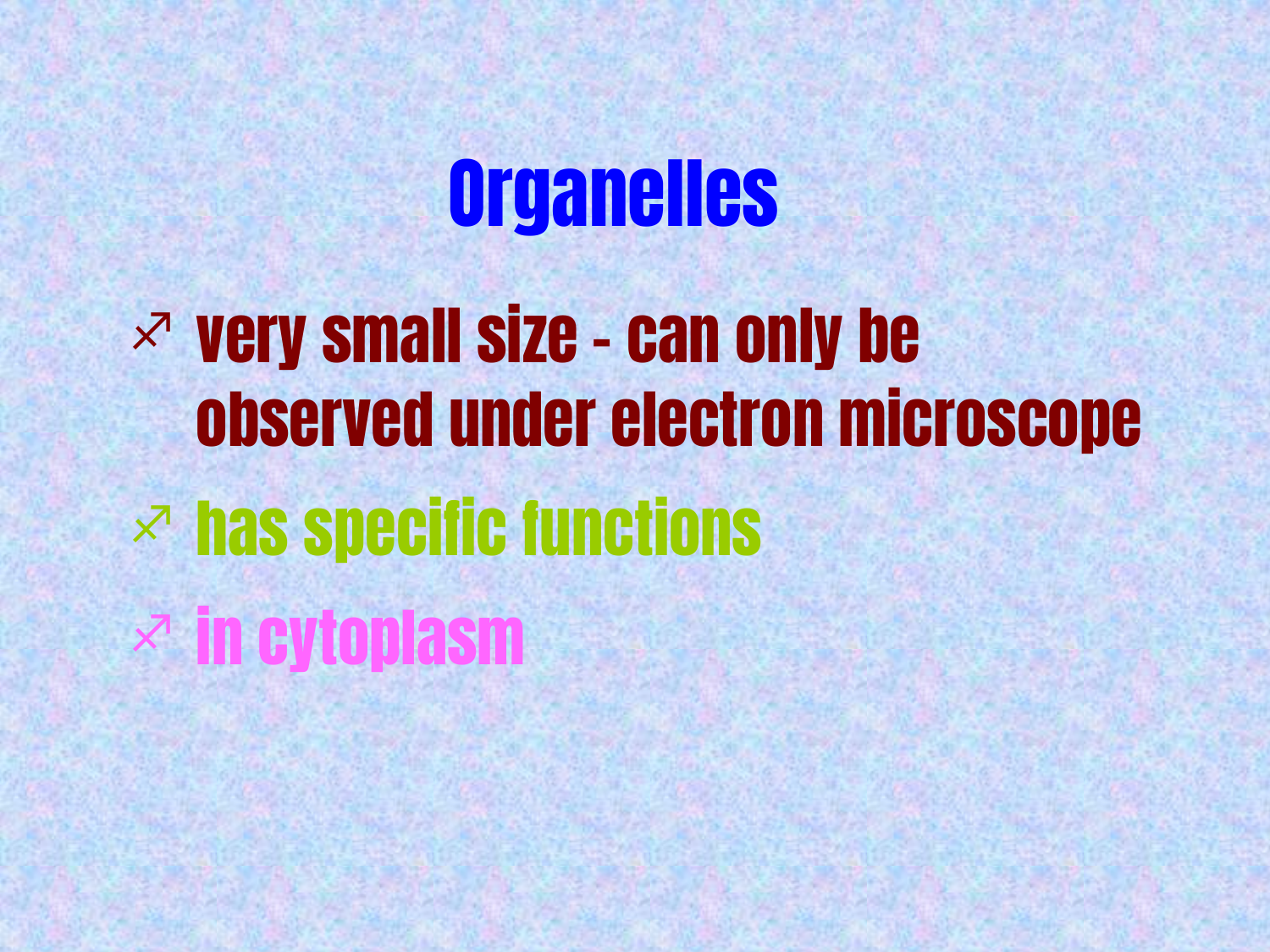

# Organelles
very small size – can only be observed under electron microscope
has specific functions
in cytoplasm